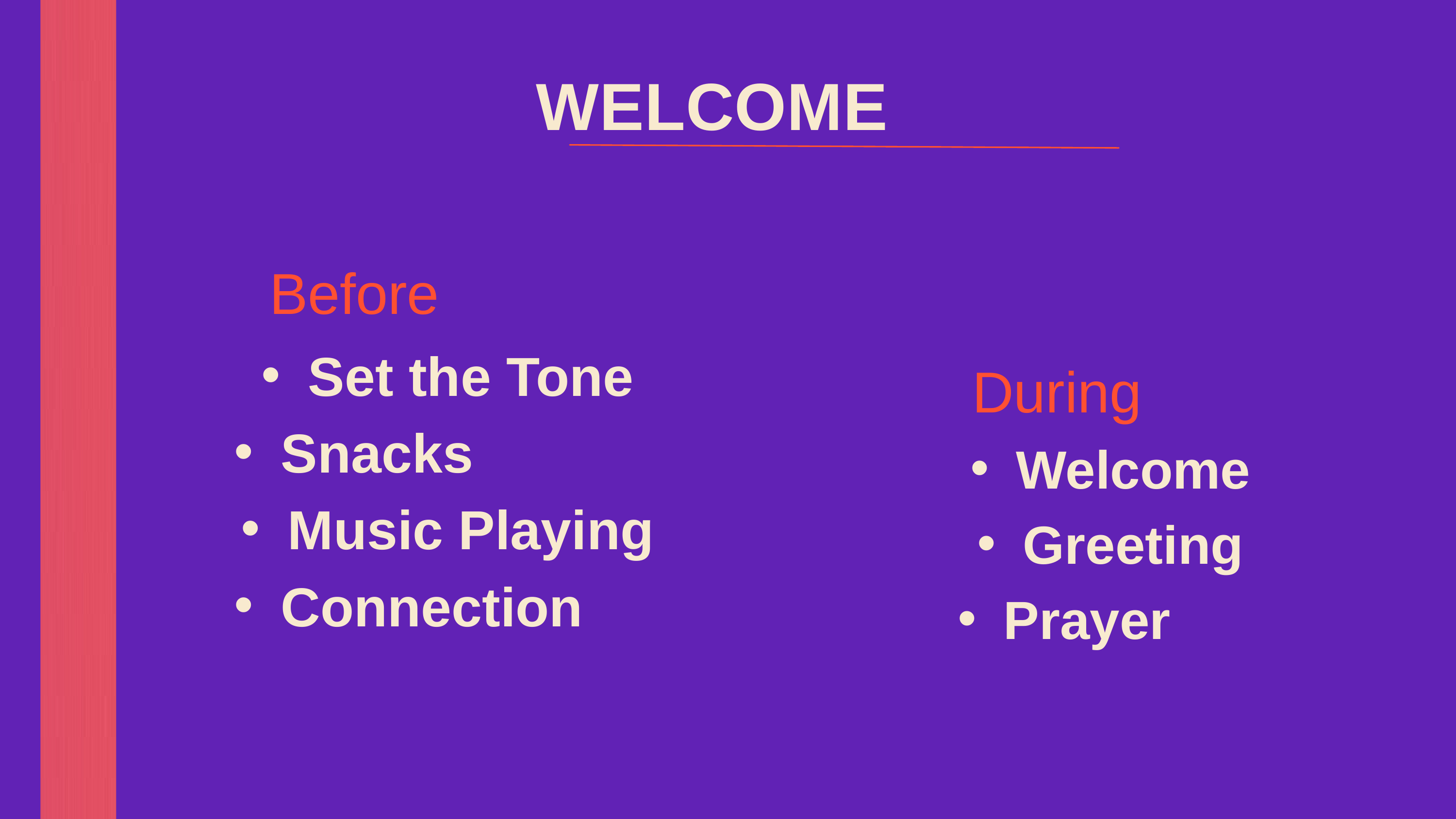

WELCOME

Before
Set the Tone
Snacks
Music Playing
Connection

During

Welcome
Greeting
Prayer